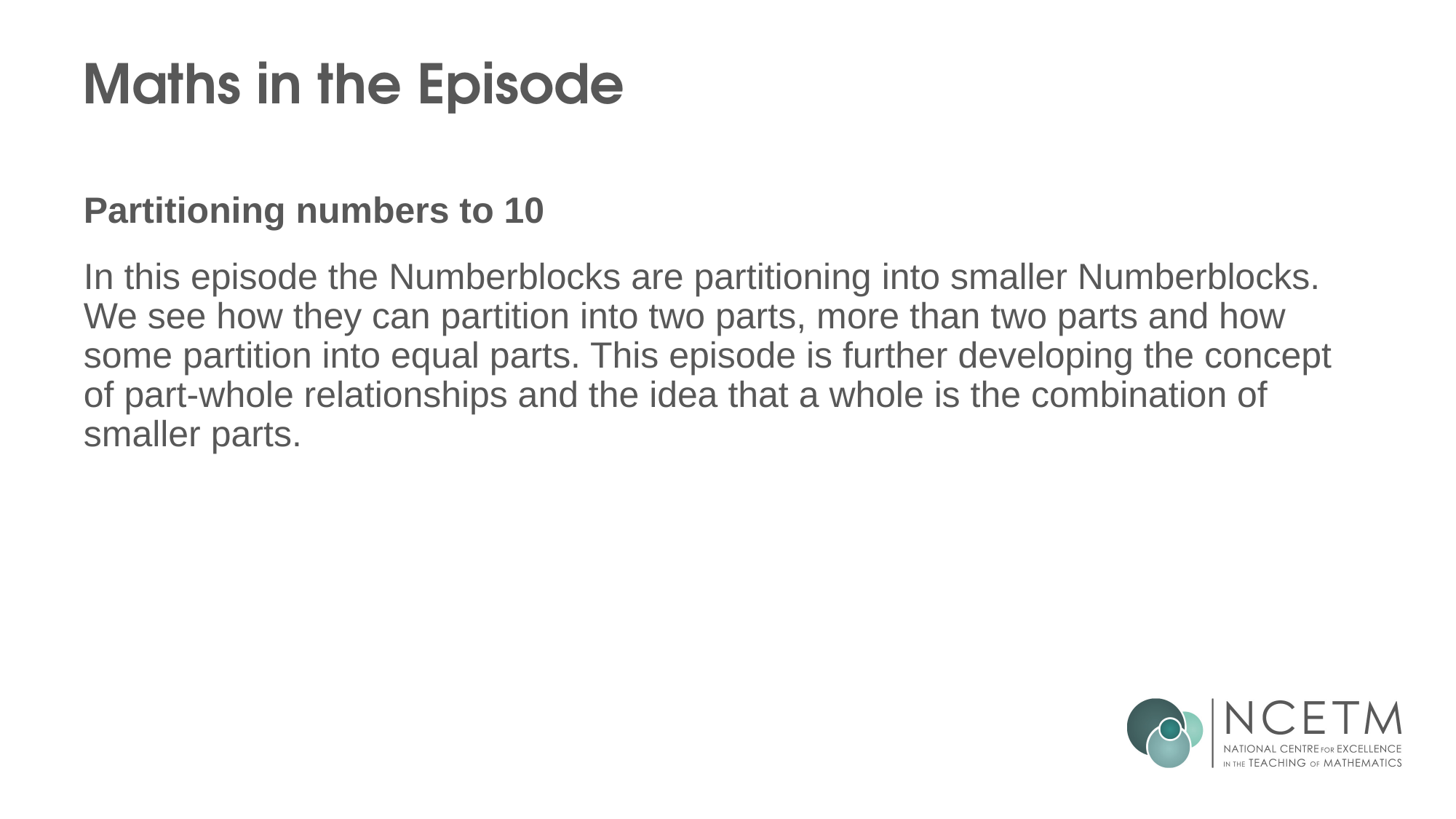

# Maths in the Episode
Partitioning numbers to 10
In this episode the Numberblocks are partitioning into smaller Numberblocks. We see how they can partition into two parts, more than two parts and how some partition into equal parts. This episode is further developing the concept of part-whole relationships and the idea that a whole is the combination of smaller parts.